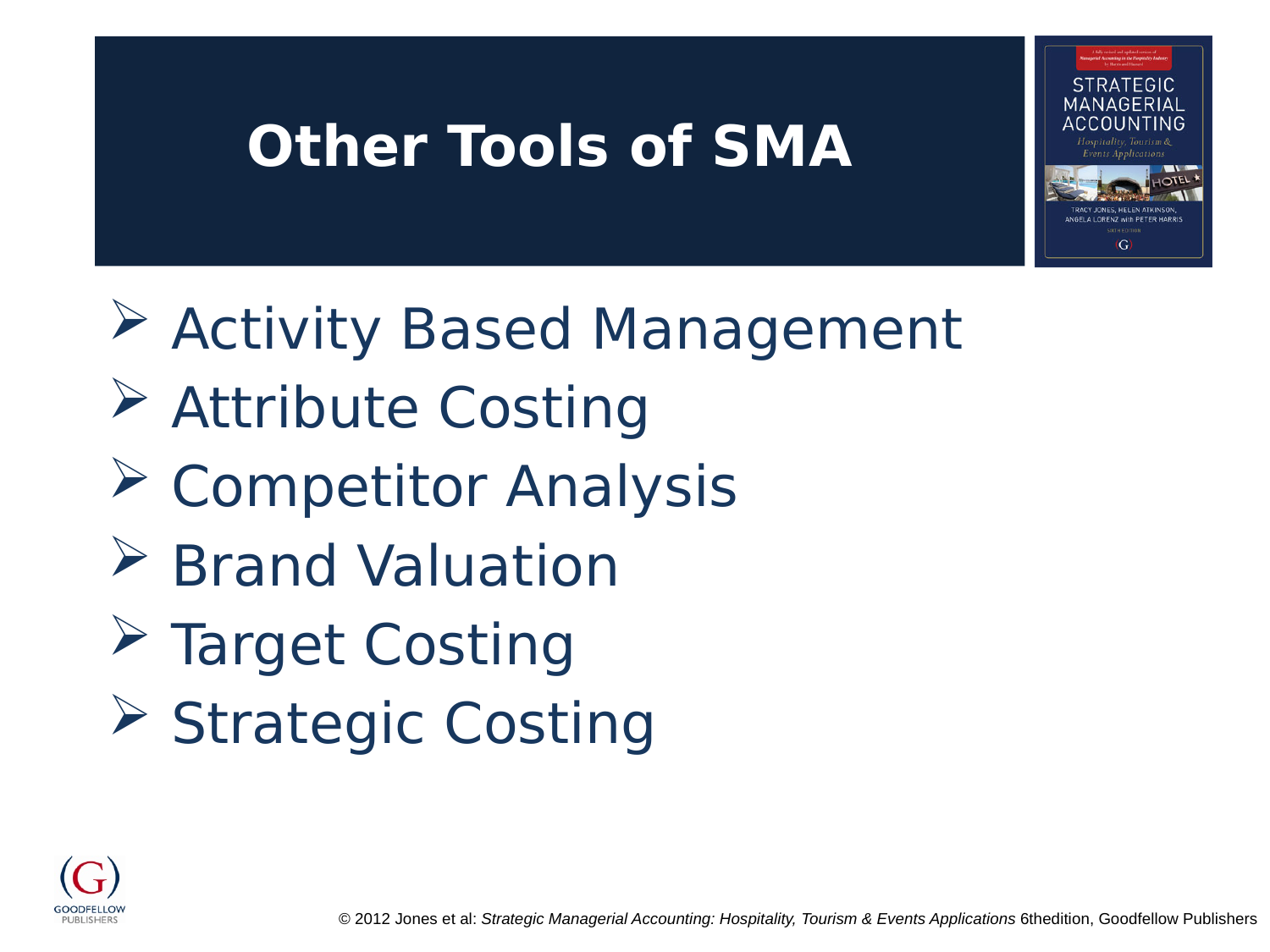

# Other Tools of SMA
Activity Based Management
Attribute Costing
Competitor Analysis
Brand Valuation
Target Costing
Strategic Costing